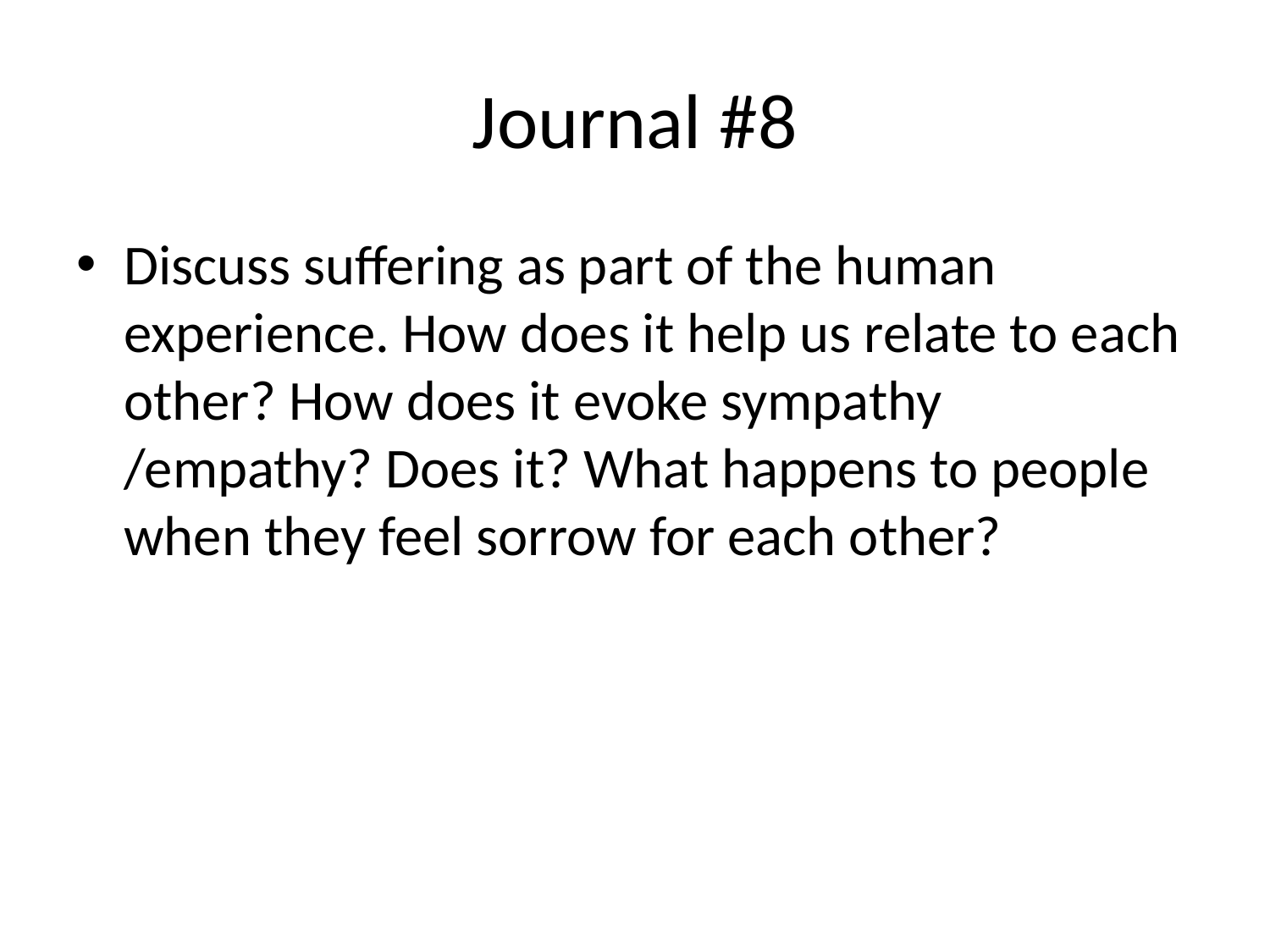

# Journal #8
Discuss suffering as part of the human experience. How does it help us relate to each other? How does it evoke sympathy /empathy? Does it? What happens to people when they feel sorrow for each other?